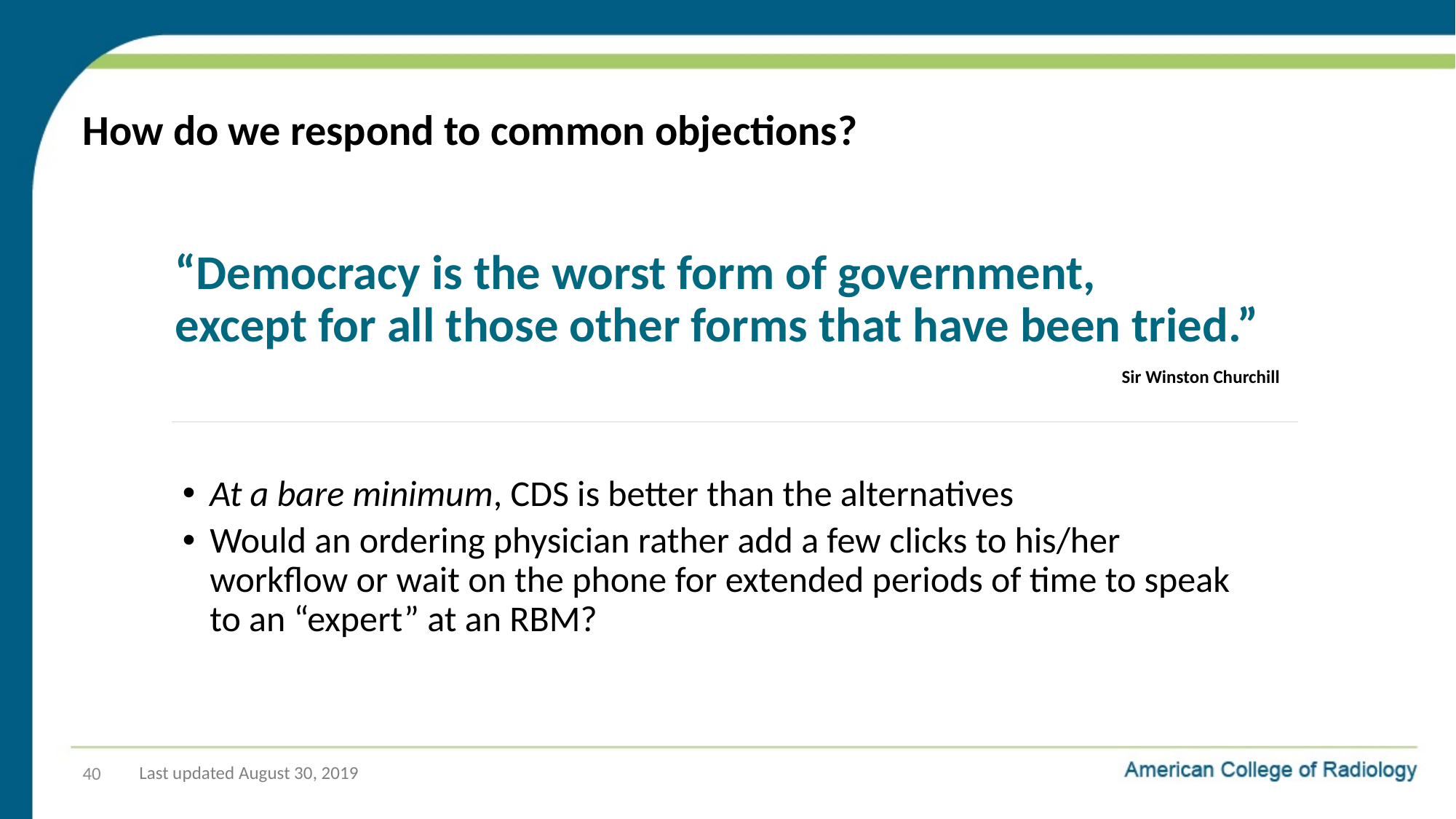

# How do we respond to common objections?
“Democracy is the worst form of government,
except for all those other forms that have been tried.”
Sir Winston Churchill

At a bare minimum, CDS is better than the alternatives
Would an ordering physician rather add a few clicks to his/her workflow or wait on the phone for extended periods of time to speak to an “expert” at an RBM?
40